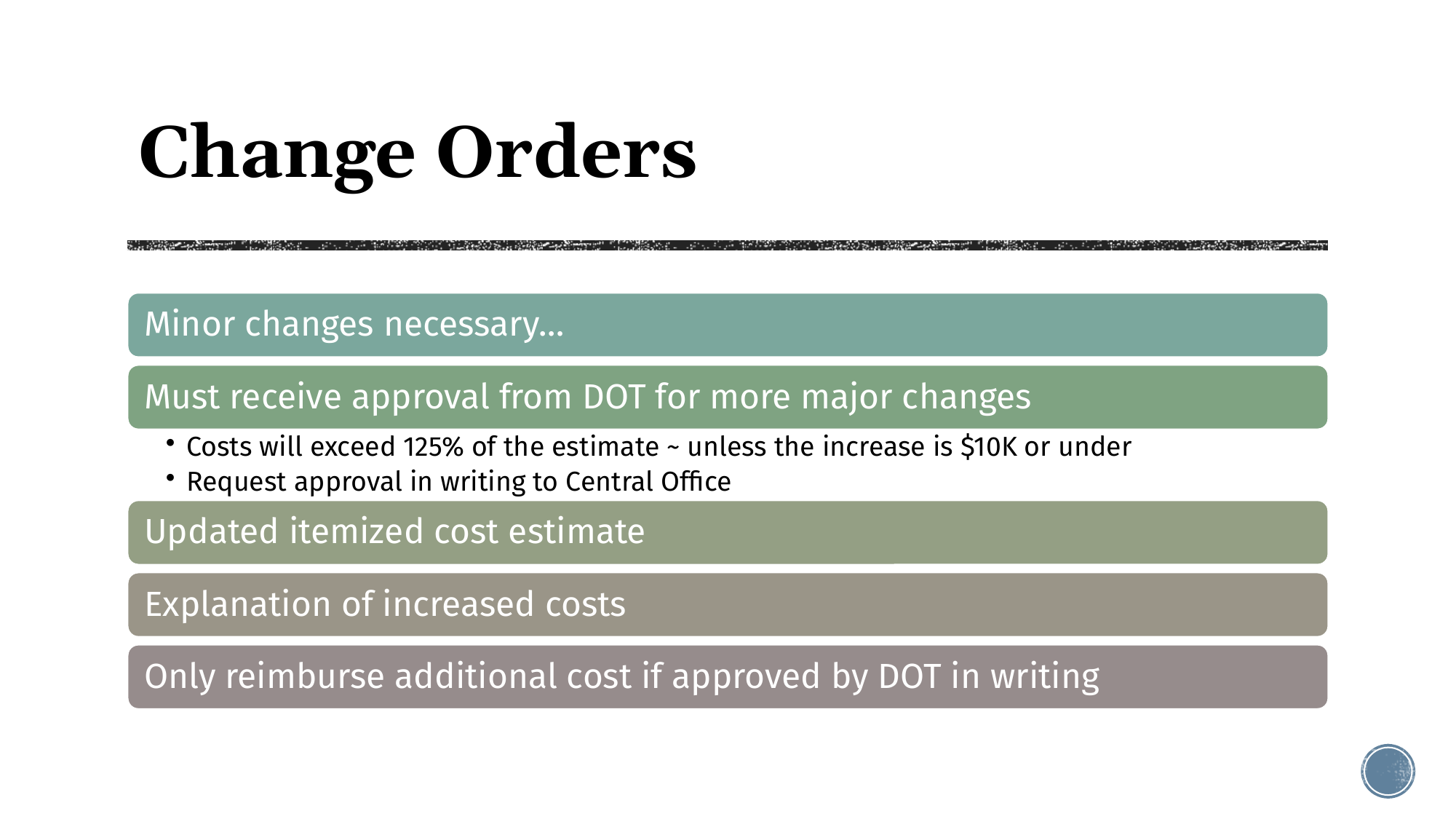

# Change Orders

Minor changes necessary…
Must receive approval from DOT for more major changes
Costs will exceed 125% of the estimate ~ unless the increase is $10K or under
Request approval in writing to Central Office
Updated itemized cost estimate
Explanation of increased costs
Only reimburse additional cost if approved by DOT in writing